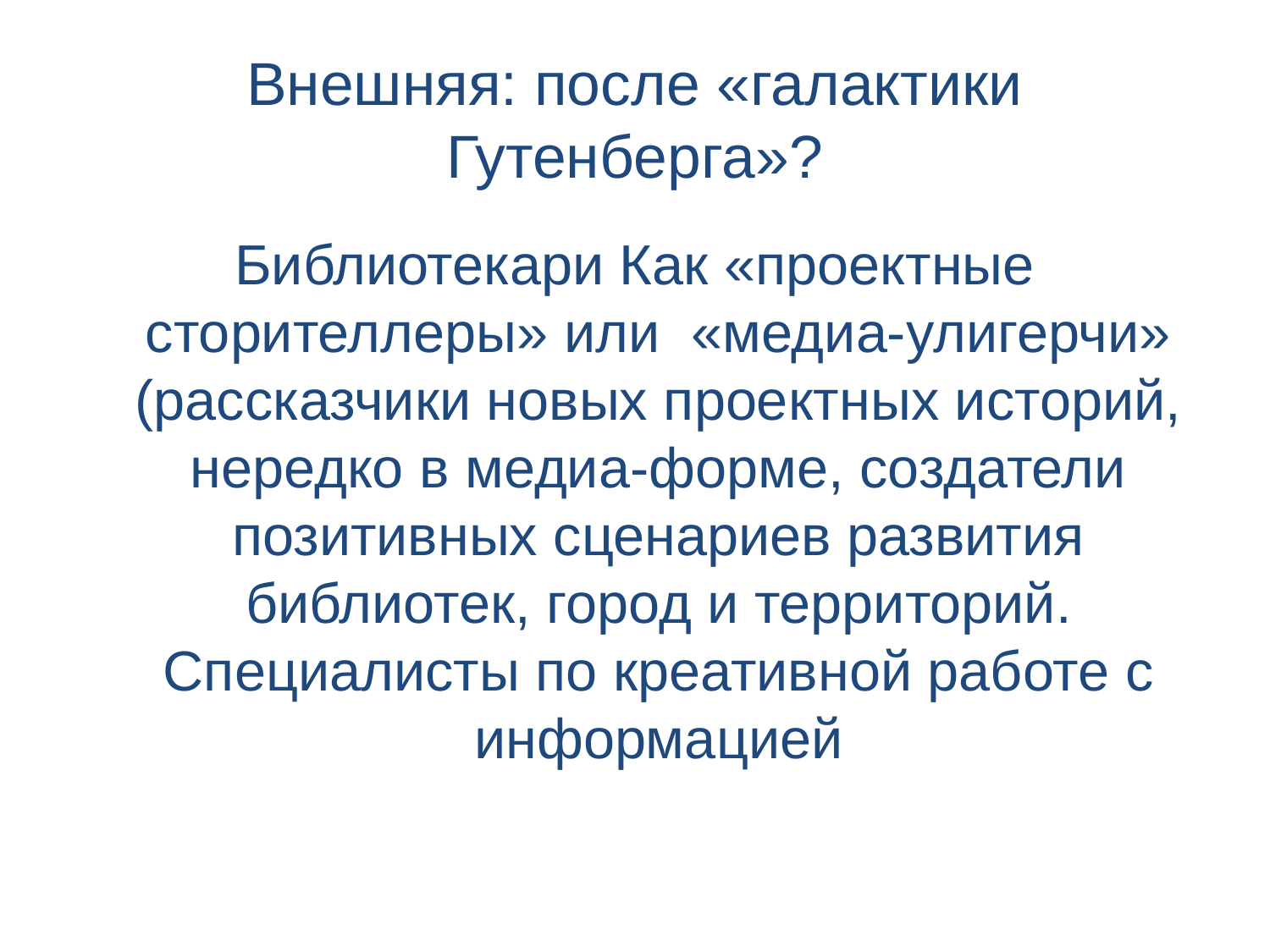

# Внешняя: после «галактики Гутенберга»?
Библиотекари Как «проектные сторителлеры» или  «медиа-улигерчи» (рассказчики новых проектных историй, нередко в медиа-форме, создатели позитивных сценариев развития библиотек, город и территорий. Специалисты по креативной работе с информацией